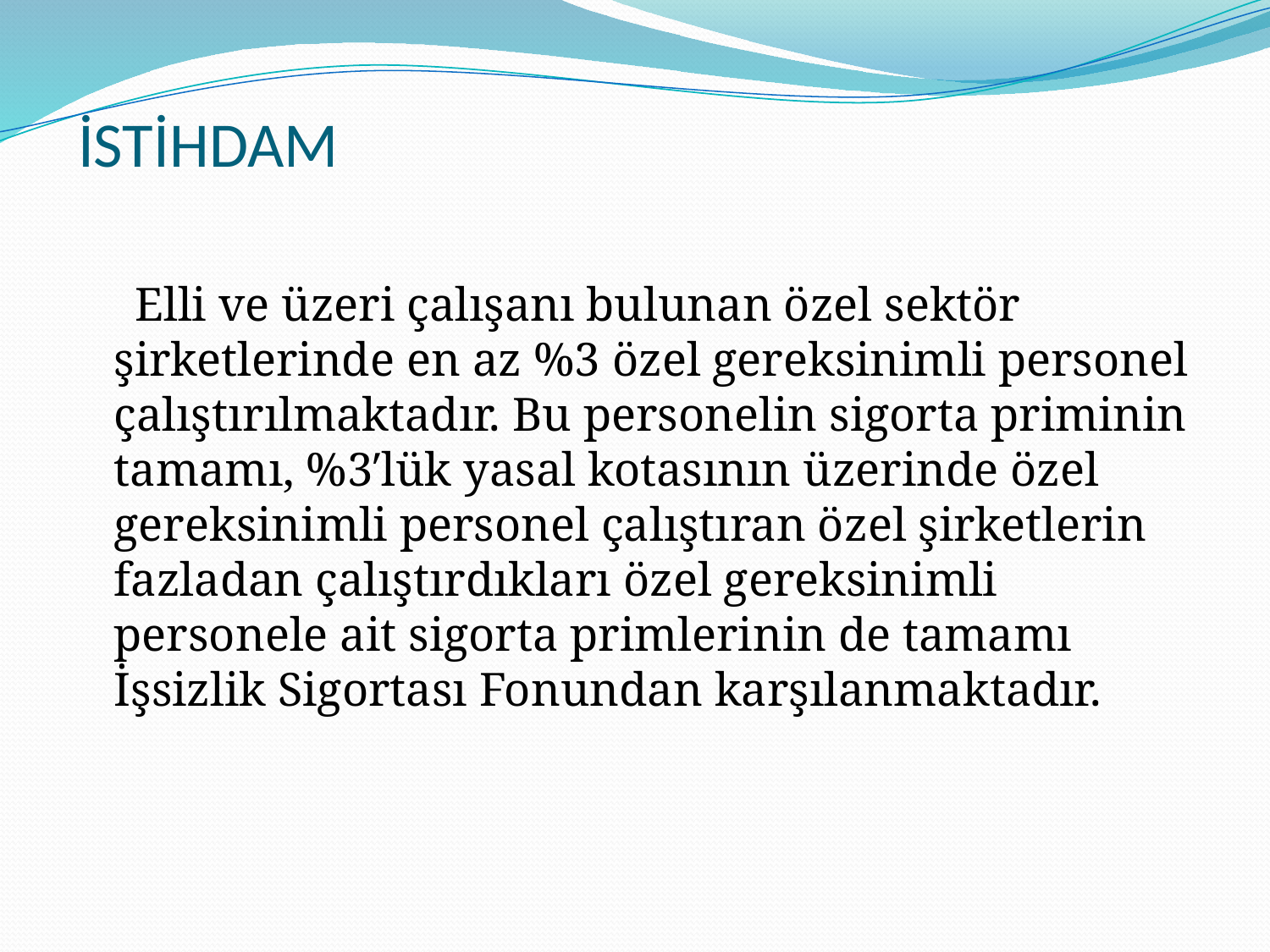

# İSTİHDAM
     Elli ve üzeri çalışanı bulunan özel sektör şirketlerinde en az %3 özel gereksinimli personel çalıştırılmaktadır. Bu personelin sigorta priminin tamamı, %3′lük yasal kotasının üzerinde özel gereksinimli personel çalıştıran özel şirketlerin fazladan çalıştırdıkları özel gereksinimli personele ait sigorta primlerinin de tamamı İşsizlik Sigortası Fonundan karşılanmaktadır.